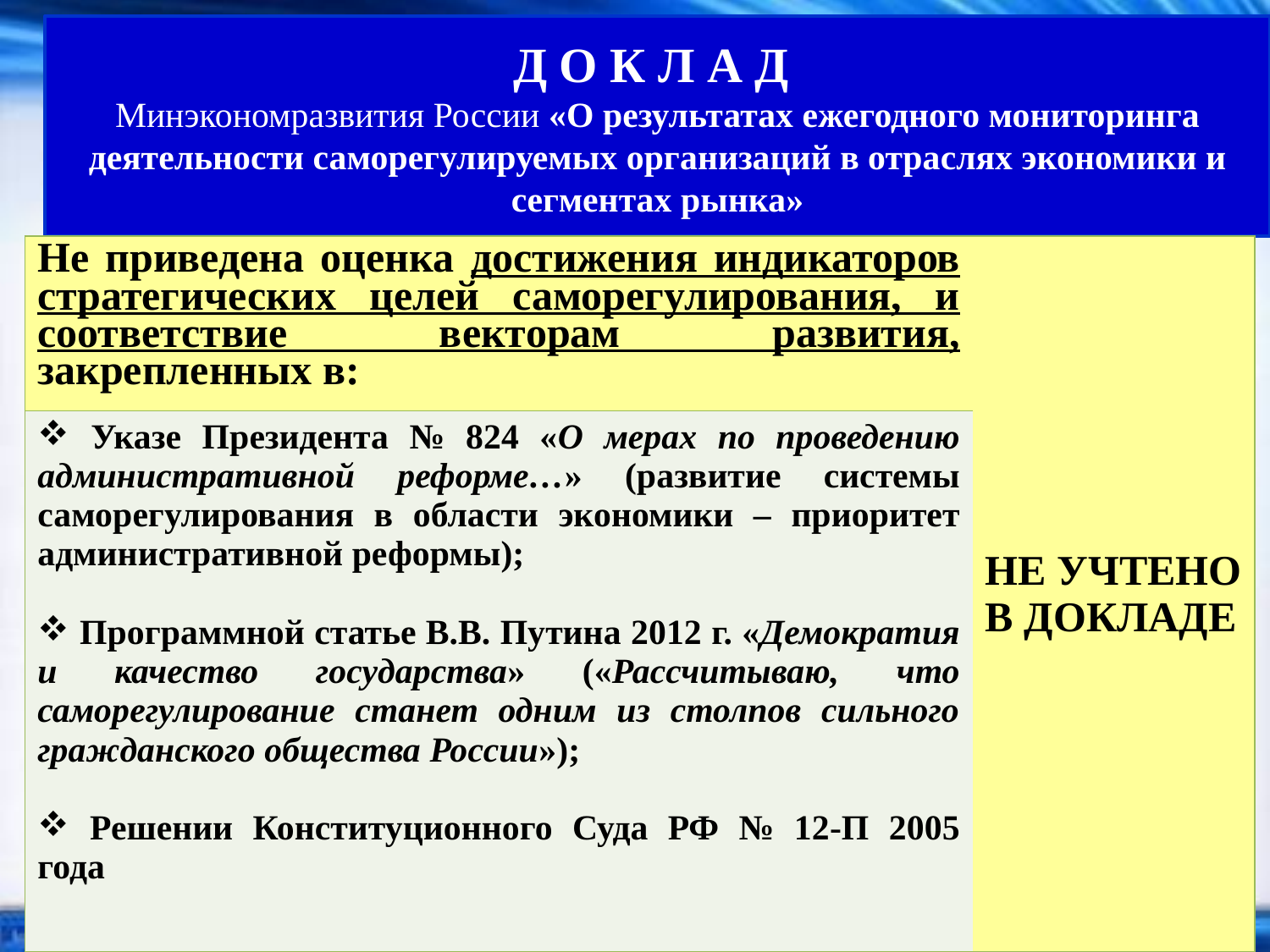

Д о к л а д
Минэкономразвития России «О результатах ежегодного мониторинга деятельности саморегулируемых организаций в отраслях экономики и сегментах рынка»
| Не приведена оценка достижения индикаторов стратегических целей саморегулирования, и соответствие векторам развития, закрепленных в: | НЕ УЧТЕНО В ДОКЛАДЕ |
| --- | --- |
| Указе Президента № 824 «О мерах по проведению административной реформе…» (развитие системы саморегулирования в области экономики – приоритет административной реформы); Программной статье В.В. Путина 2012 г. «Демократия и качество государства» («Рассчитываю, что саморегулирование станет одним из столпов сильного гражданского общества России»); Решении Конституционного Суда РФ № 12-П 2005 года |  |